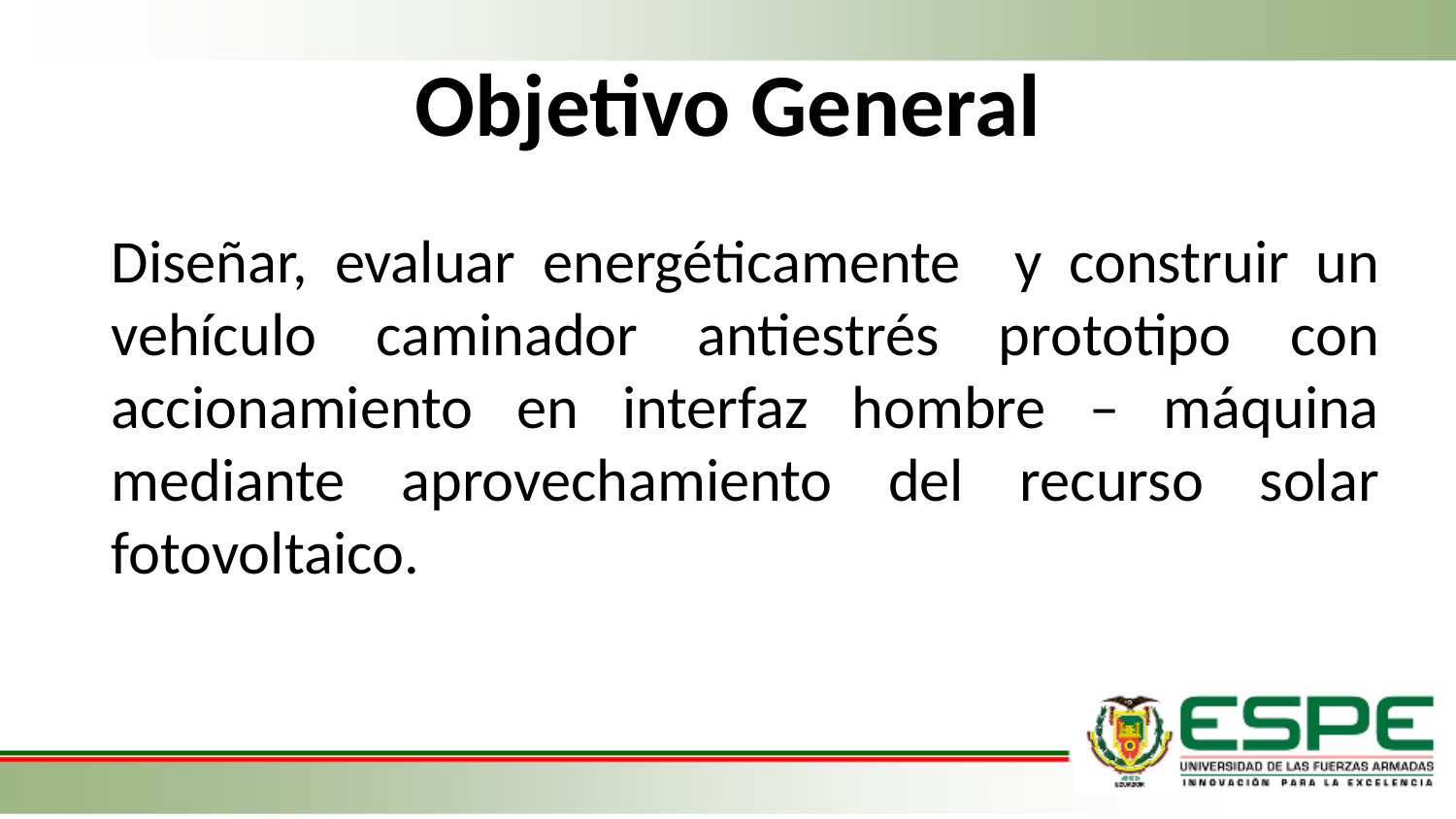

# Objetivo General
Diseñar, evaluar energéticamente  y construir un vehículo caminador antiestrés prototipo con accionamiento en interfaz hombre – máquina mediante aprovechamiento del recurso solar fotovoltaico.